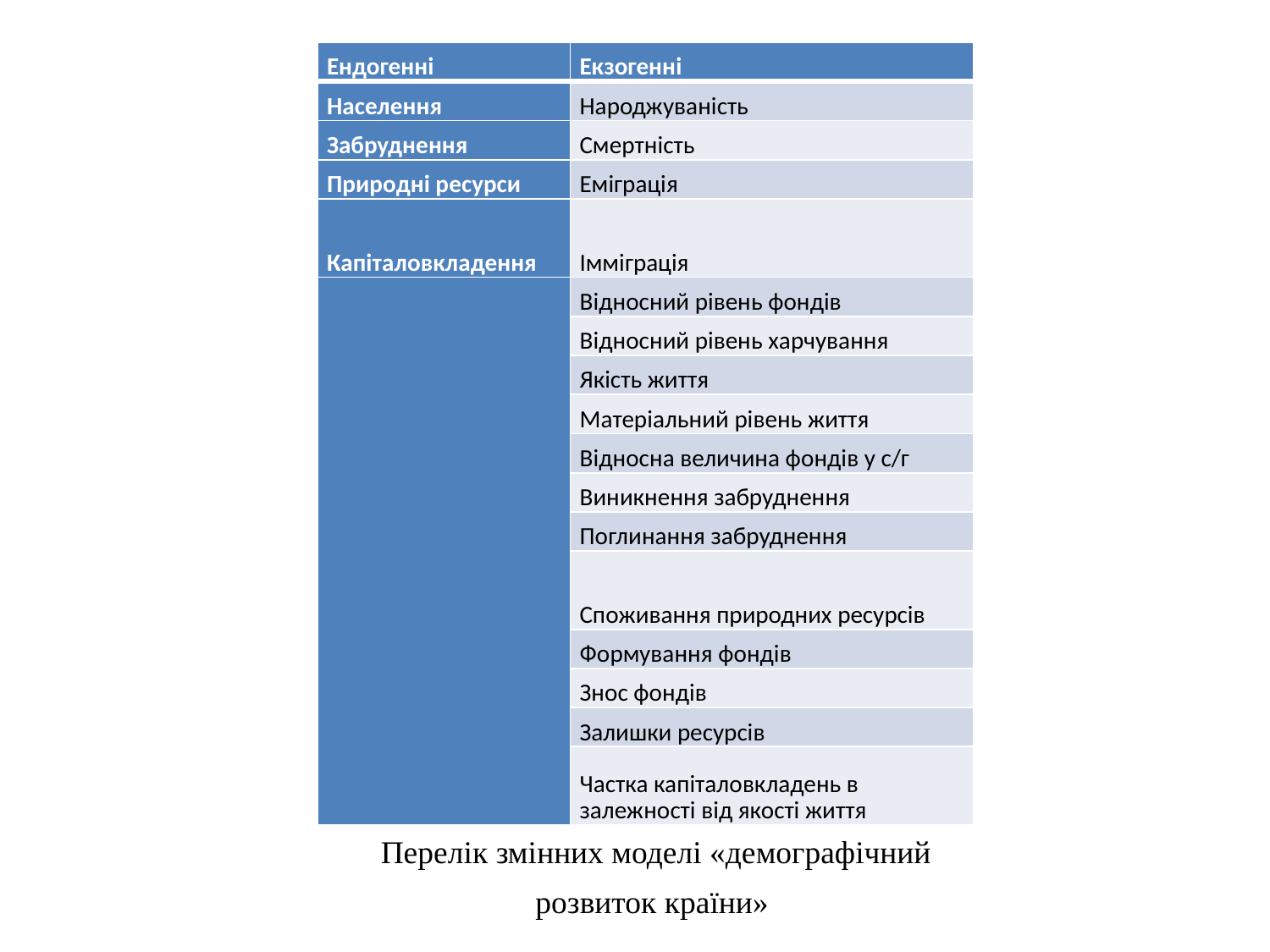

| Ендогенні | Екзогенні |
| --- | --- |
| Населення | Народжуваність |
| Забруднення | Смертність |
| Природні ресурси | Еміграція |
| Капіталовкладення | Імміграція |
|  | Відносний рівень фондів |
|  | Відносний рівень харчування |
|  | Якість життя |
|  | Матеріальний рівень життя |
|  | Відносна величина фондів у с/г |
|  | Виникнення забруднення |
|  | Поглинання забруднення |
|  | Споживання природних ресурсів |
|  | Формування фондів |
|  | Знос фондів |
|  | Залишки ресурсів |
|  | Частка капіталовкладень в залежності від якості життя |
Перелік змінних моделі «демографічний розвиток країни»